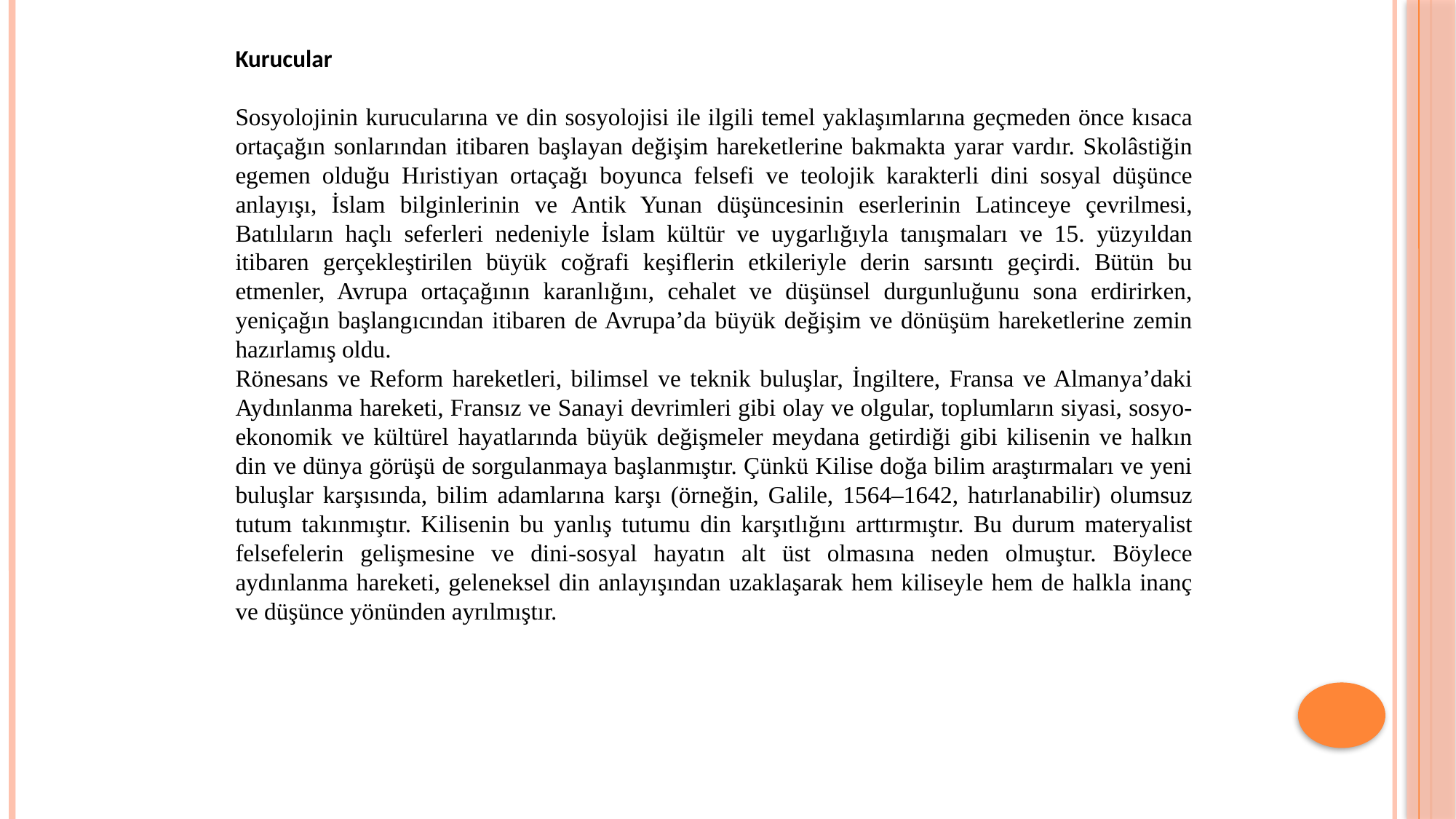

Kurucular

Sosyolojinin kurucularına ve din sosyolojisi ile ilgili temel yaklaşımlarına geçmeden önce kısaca ortaçağın sonlarından itibaren başlayan değişim hareketlerine bakmakta yarar vardır. Skolâstiğin egemen olduğu Hıristiyan ortaçağı boyunca felsefi ve teolojik karakterli dini sosyal düşünce anlayışı, İslam bilginlerinin ve Antik Yunan düşüncesinin eserlerinin Latinceye çevrilmesi, Batılıların haçlı seferleri nedeniyle İslam kültür ve uygarlığıyla tanışmaları ve 15. yüzyıldan itibaren gerçekleştirilen büyük coğrafi keşiflerin etkileriyle derin sarsıntı geçirdi. Bütün bu etmenler, Avrupa ortaçağının karanlığını, cehalet ve düşünsel durgunluğunu sona erdirirken, yeniçağın başlangıcından itibaren de Avrupa’da büyük değişim ve dönüşüm hareketlerine zemin hazırlamış oldu.
Rönesans ve Reform hareketleri, bilimsel ve teknik buluşlar, İngiltere, Fransa ve Almanya’daki Aydınlanma hareketi, Fransız ve Sanayi devrimleri gibi olay ve olgular, toplumların siyasi, sosyo-ekonomik ve kültürel hayatlarında büyük değişmeler meydana getirdiği gibi kilisenin ve halkın din ve dünya görüşü de sorgulanmaya başlanmıştır. Çünkü Kilise doğa bilim araştırmaları ve yeni buluşlar karşısında, bilim adamlarına karşı (örneğin, Galile, 1564–1642, hatırlanabilir) olumsuz tutum takınmıştır. Kilisenin bu yanlış tutumu din karşıtlığını arttırmıştır. Bu durum materyalist felsefelerin gelişmesine ve dini-sosyal hayatın alt üst olmasına neden olmuştur. Böylece aydınlanma hareketi, geleneksel din anlayışından uzaklaşarak hem kiliseyle hem de halkla inanç ve düşünce yönünden ayrılmıştır.